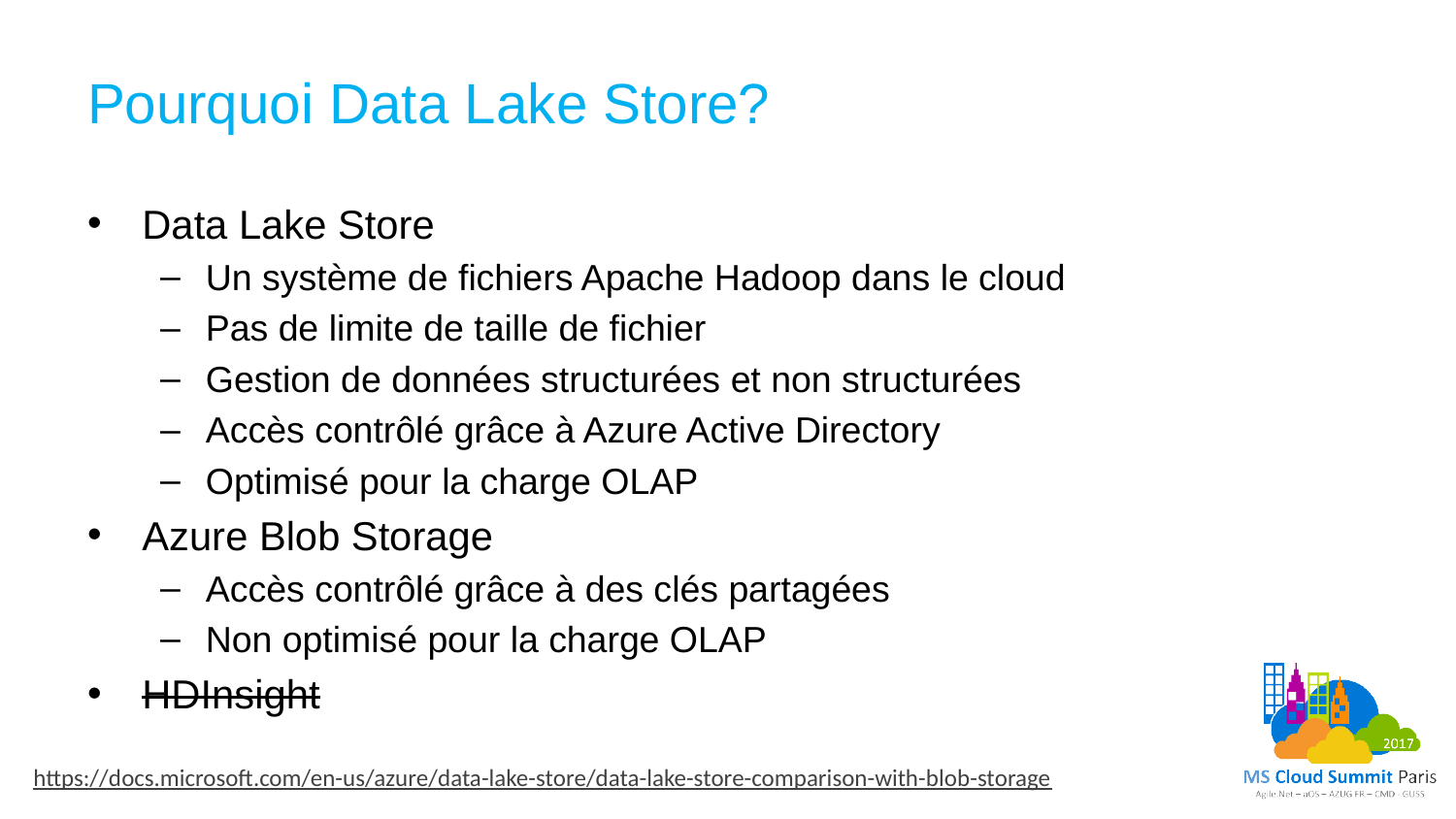

# Pourquoi Data Lake Store?
Data Lake Store
Un système de fichiers Apache Hadoop dans le cloud
Pas de limite de taille de fichier
Gestion de données structurées et non structurées
Accès contrôlé grâce à Azure Active Directory
Optimisé pour la charge OLAP
Azure Blob Storage
Accès contrôlé grâce à des clés partagées
Non optimisé pour la charge OLAP
HDInsight
https://docs.microsoft.com/en-us/azure/data-lake-store/data-lake-store-comparison-with-blob-storage